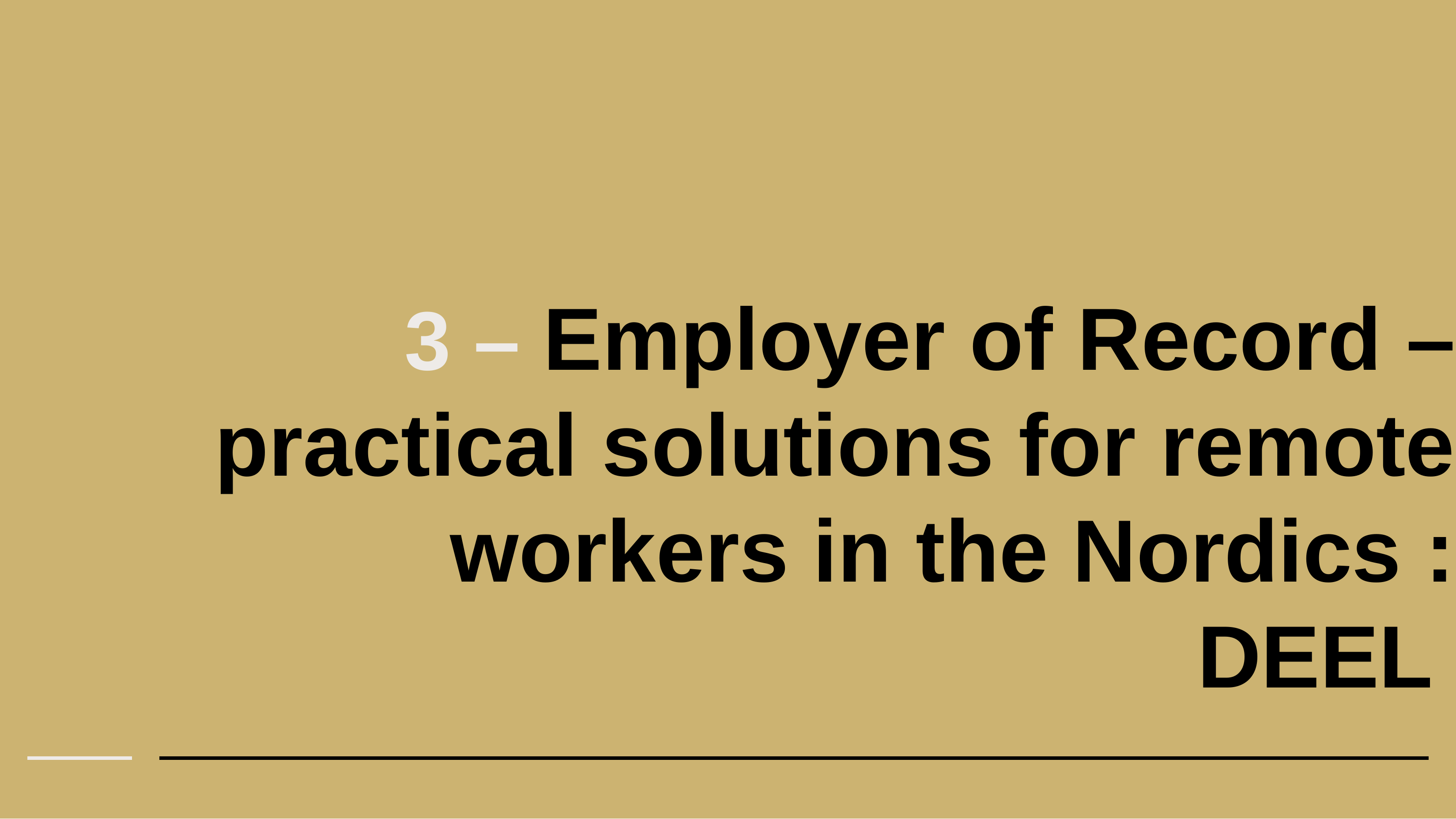

3 – Employer of Record – practical solutions for remote workers in the Nordics : DEEL